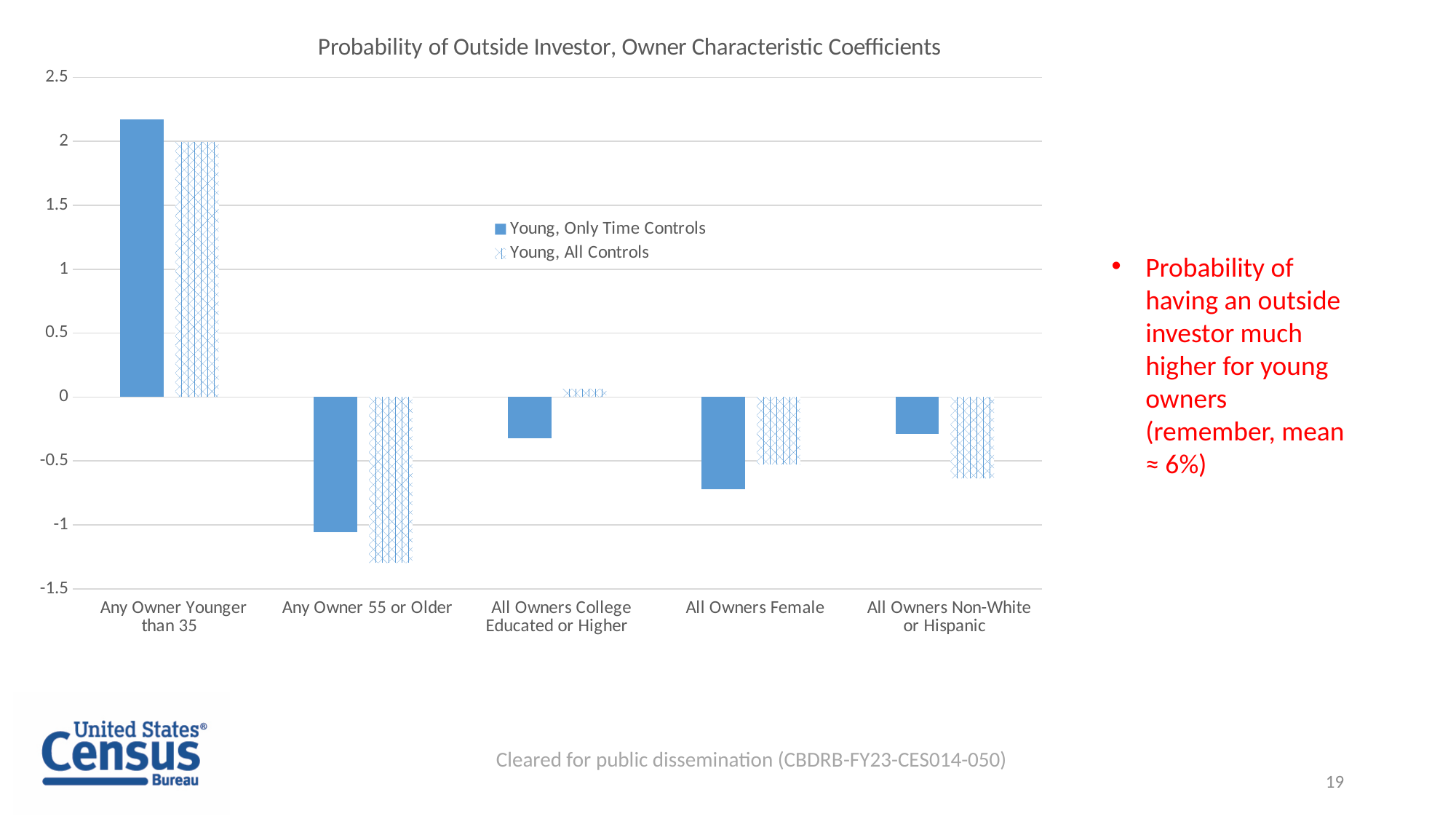

### Chart: Probability of Outside Investor, Owner Characteristic Coefficients

| Category |  |  |
|---|---|---|
|   Any Owner Younger than 35 | 2.174 | 1.994 |
|   Any Owner 55 or Older | -1.056 | -1.297 |
|   All Owners College Educated or Higher | -0.322 | 0.065 |
|   All Owners Female | -0.722 | -0.528 |
|   All Owners Non-White or Hispanic | -0.288 | -0.637 |
Probability of having an outside investor much higher for young owners (remember, mean ≈ 6%)
Cleared for public dissemination (CBDRB-FY23-CES014-050)
19